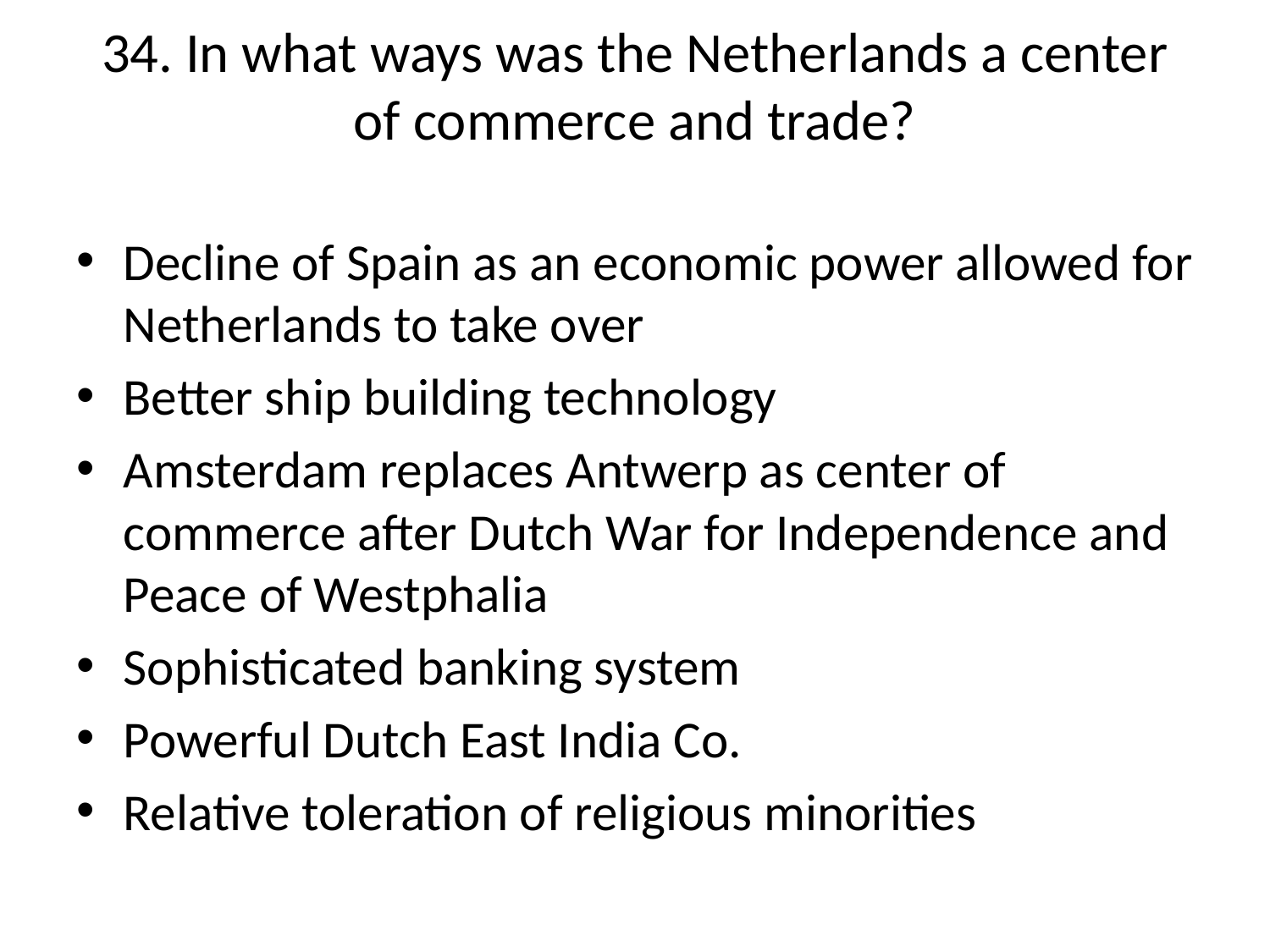

# 34. In what ways was the Netherlands a center of commerce and trade?
Decline of Spain as an economic power allowed for Netherlands to take over
Better ship building technology
Amsterdam replaces Antwerp as center of commerce after Dutch War for Independence and Peace of Westphalia
Sophisticated banking system
Powerful Dutch East India Co.
Relative toleration of religious minorities